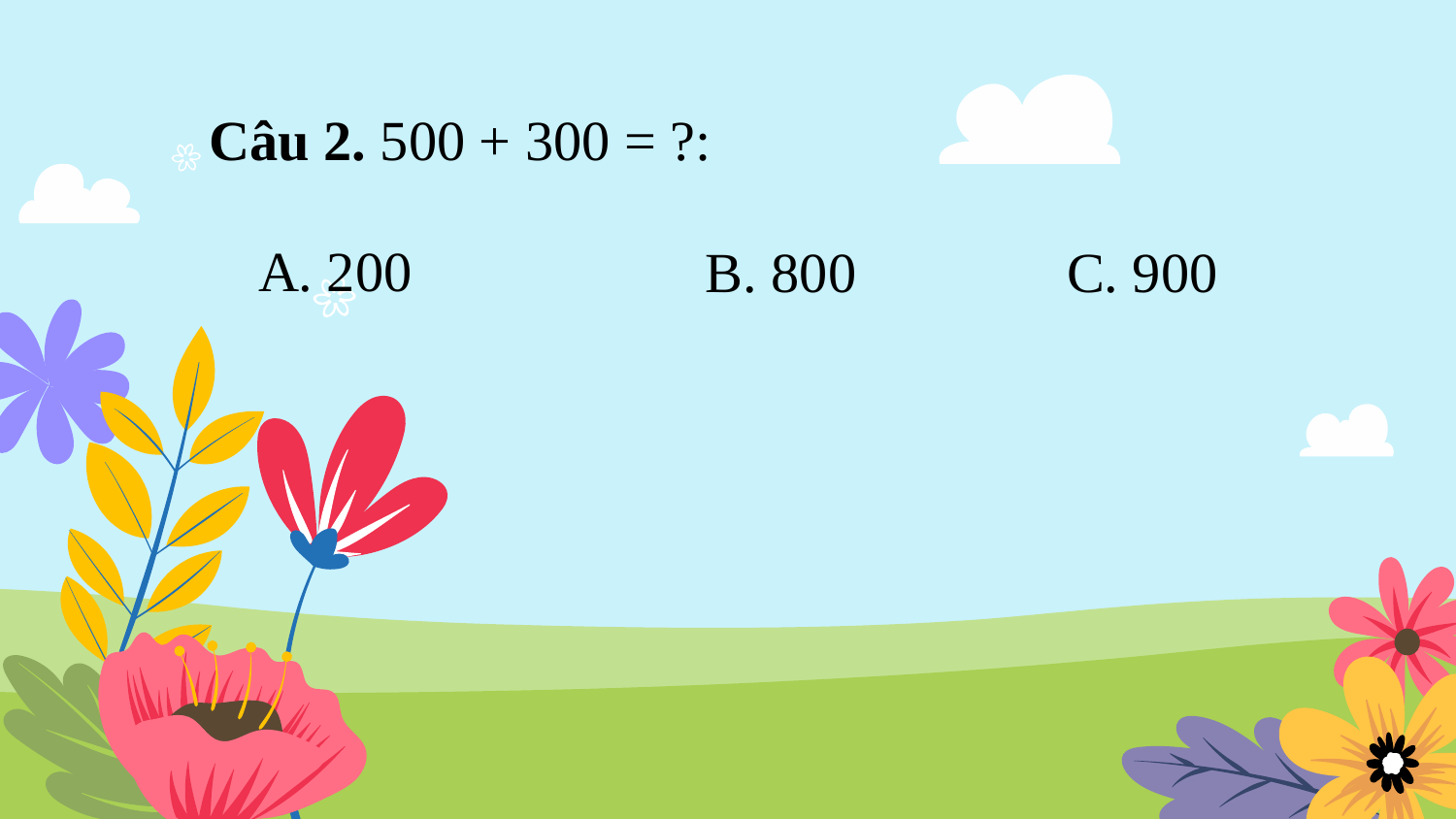

Câu 2. 500 + 300 = ?:
A. 200
B. 800
C. 900